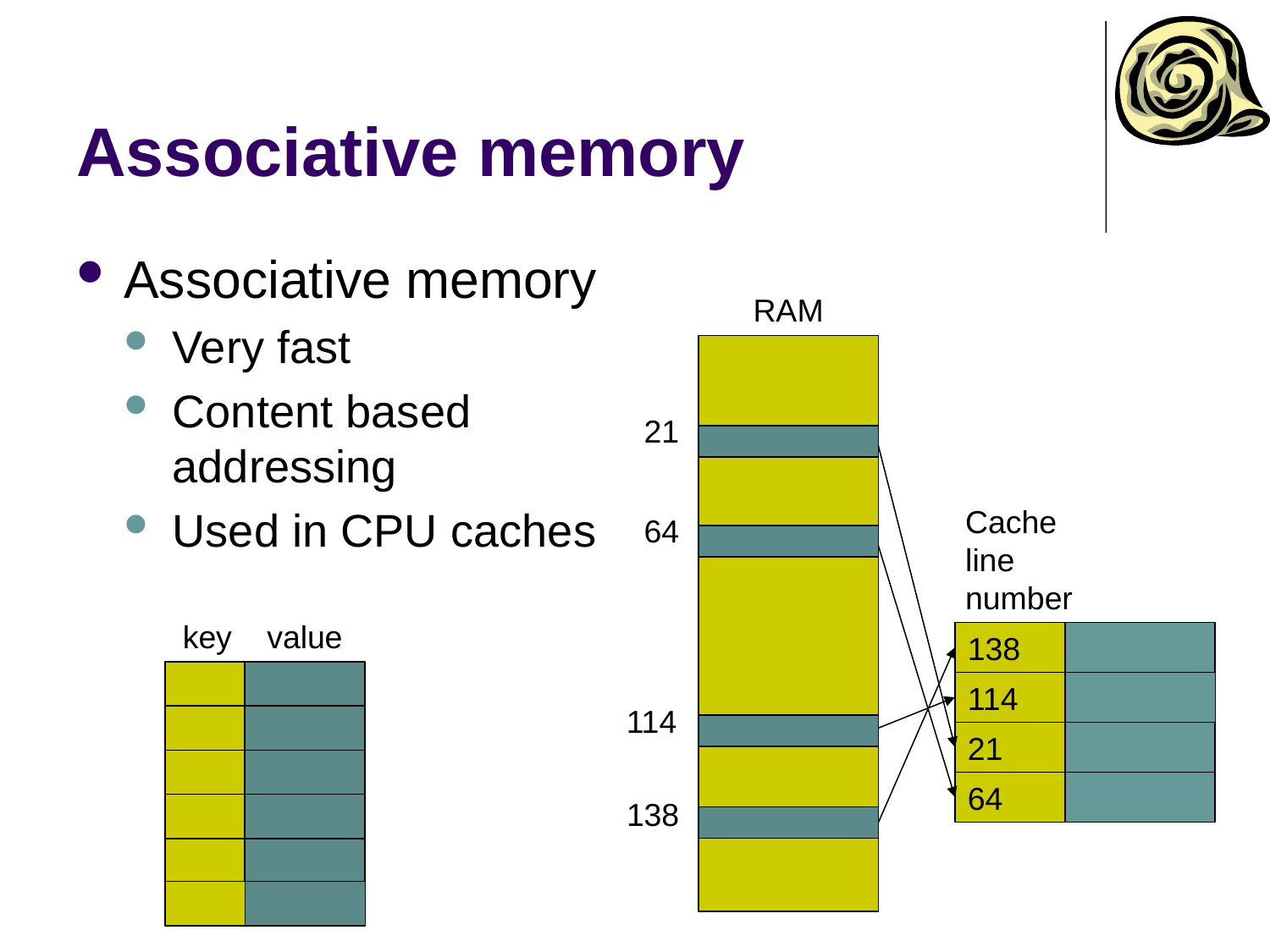

# Associative memory
Associative memory
Very fast
Content based addressing
Used in CPU caches
RAM

21

Cache
line
number
64

key
value
138

114

114

21

64
138